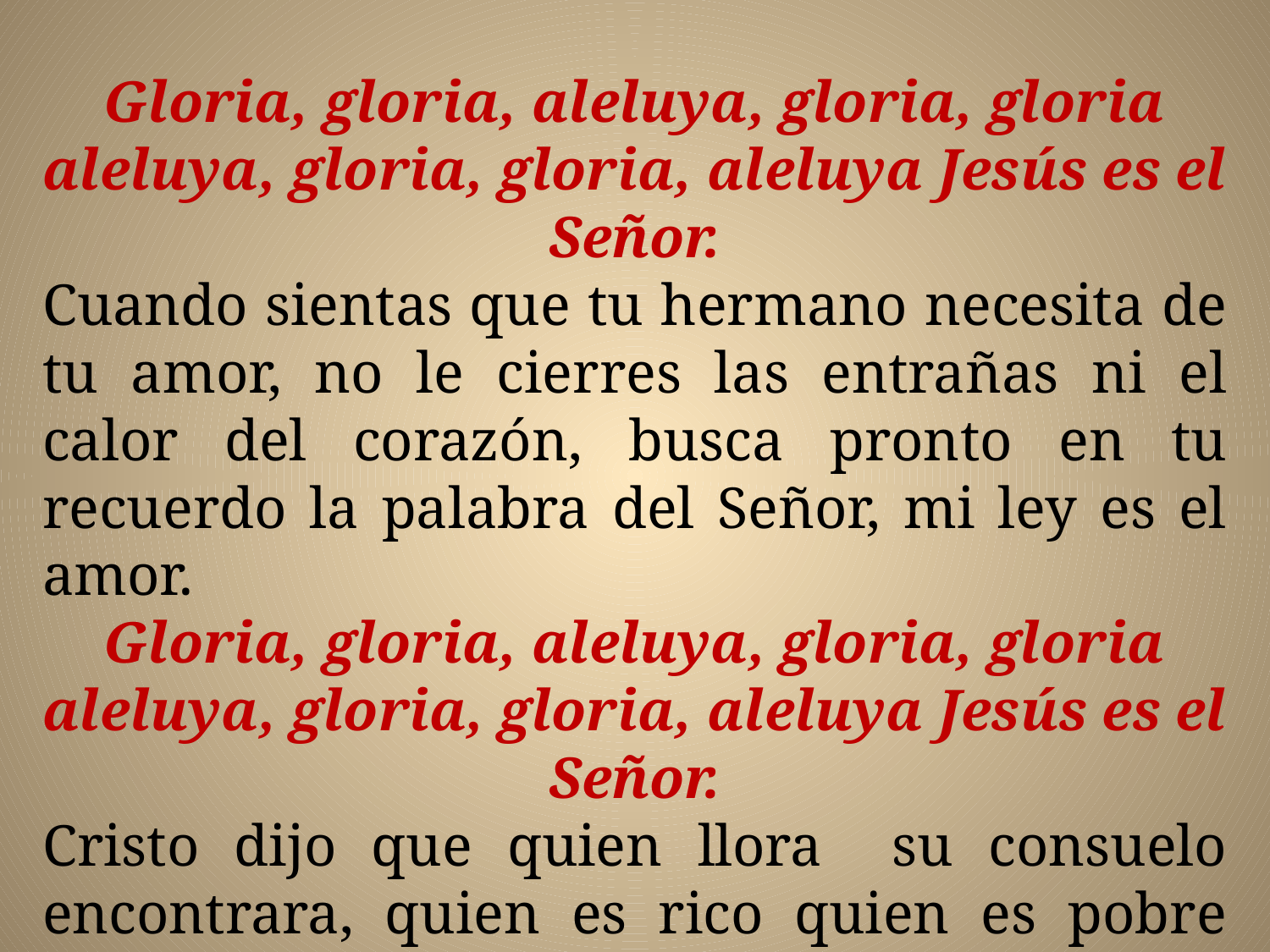

Gloria, gloria, aleluya, gloria, gloria aleluya, gloria, gloria, aleluya Jesús es el Señor.
Cuando sientas que tu hermano necesita de tu amor, no le cierres las entrañas ni el calor del corazón, busca pronto en tu recuerdo la palabra del Señor, mi ley es el amor.
Gloria, gloria, aleluya, gloria, gloria aleluya, gloria, gloria, aleluya Jesús es el Señor.
Cristo dijo que quien llora  su consuelo encontrara, quien es rico quien es pobre será libre y tendrá paz. Rompe pronto tus cadenas eres libre de verdad, empieza a caminar.